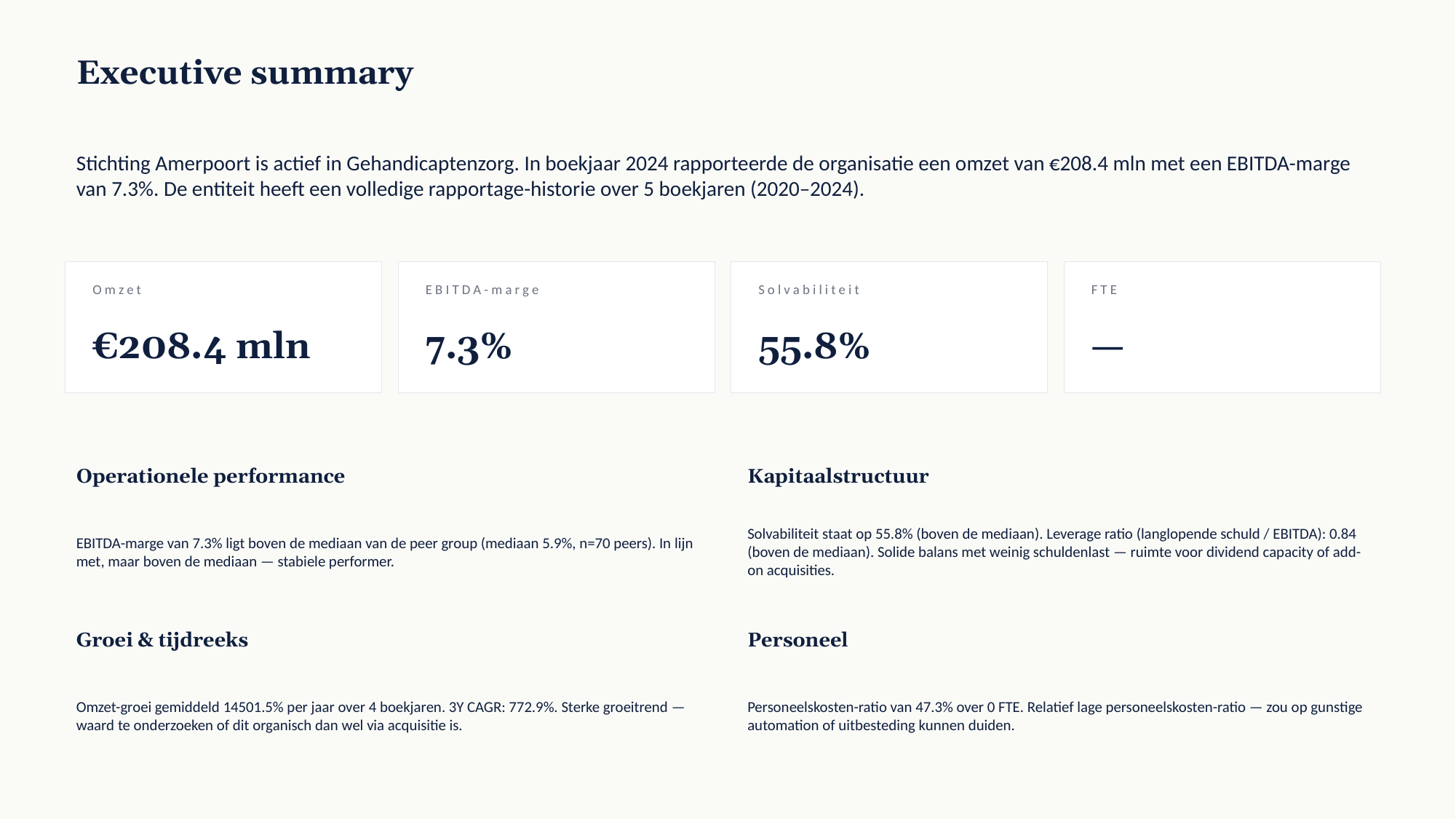

Executive summary
Stichting Amerpoort is actief in Gehandicaptenzorg. In boekjaar 2024 rapporteerde de organisatie een omzet van €208.4 mln met een EBITDA-marge van 7.3%. De entiteit heeft een volledige rapportage-historie over 5 boekjaren (2020–2024).

Omzet
EBITDA-marge
Solvabiliteit
FTE
€208.4 mln
7.3%
55.8%
—
Operationele performance
Kapitaalstructuur
EBITDA-marge van 7.3% ligt boven de mediaan van de peer group (mediaan 5.9%, n=70 peers). In lijn met, maar boven de mediaan — stabiele performer.
Solvabiliteit staat op 55.8% (boven de mediaan). Leverage ratio (langlopende schuld / EBITDA): 0.84 (boven de mediaan). Solide balans met weinig schuldenlast — ruimte voor dividend capacity of add-on acquisities.
Groei & tijdreeks
Personeel
Omzet-groei gemiddeld 14501.5% per jaar over 4 boekjaren. 3Y CAGR: 772.9%. Sterke groeitrend — waard te onderzoeken of dit organisch dan wel via acquisitie is.
Personeelskosten-ratio van 47.3% over 0 FTE. Relatief lage personeelskosten-ratio — zou op gunstige automation of uitbesteding kunnen duiden.